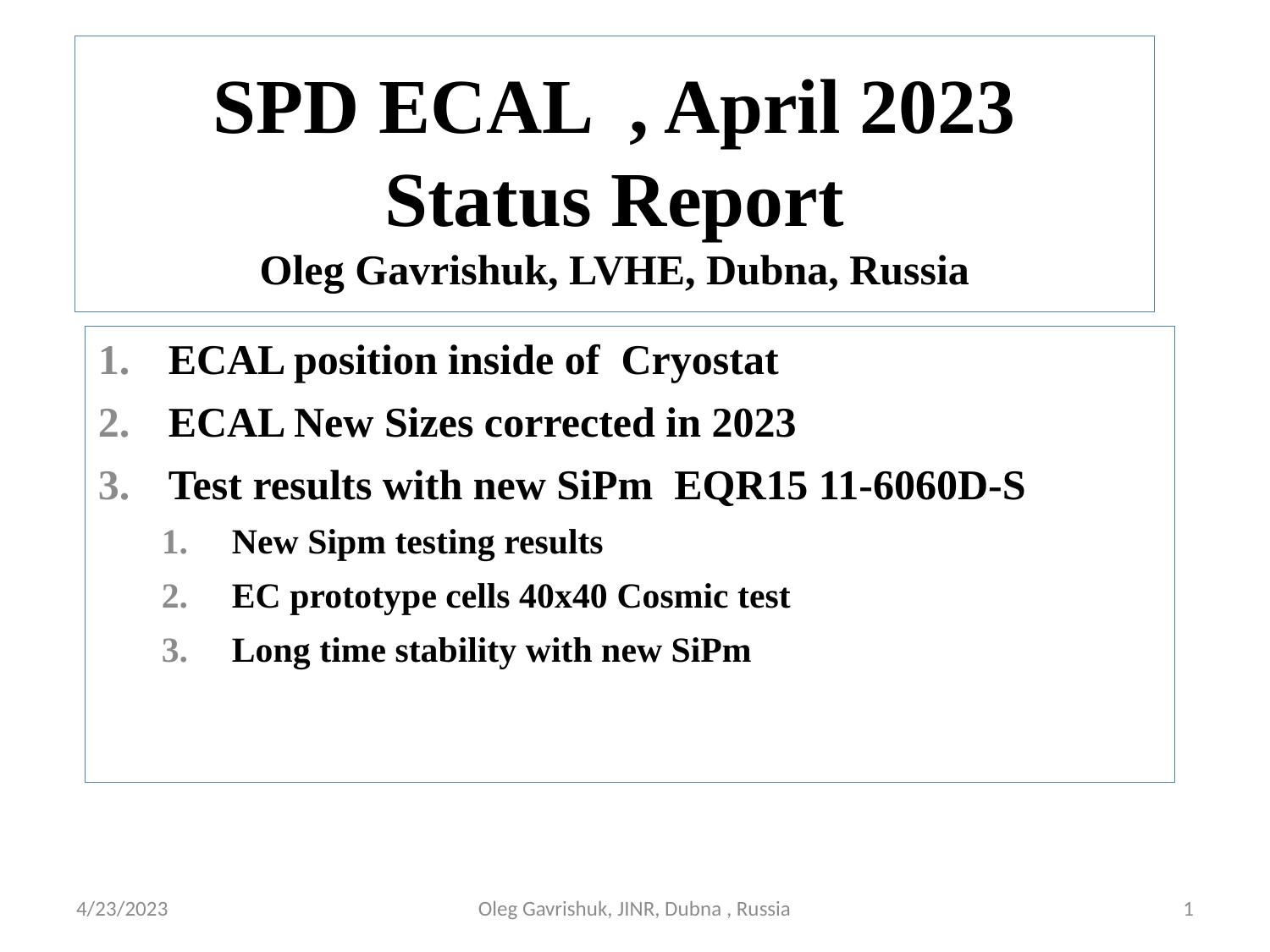

# SPD ECAL  , April 2023 Status Report Oleg Gavrishuk, LVHE, Dubna, Russia
ECAL position inside of  Cryostat
ECAL New Sizes corrected in 2023
Test results with new SiPm  EQR15 11-6060D-S
New Sipm testing results
EC prototype cells 40x40 Cosmic test
Long time stability with new SiPm

4/23/2023
Oleg Gavrishuk, JINR, Dubna , Russia
1